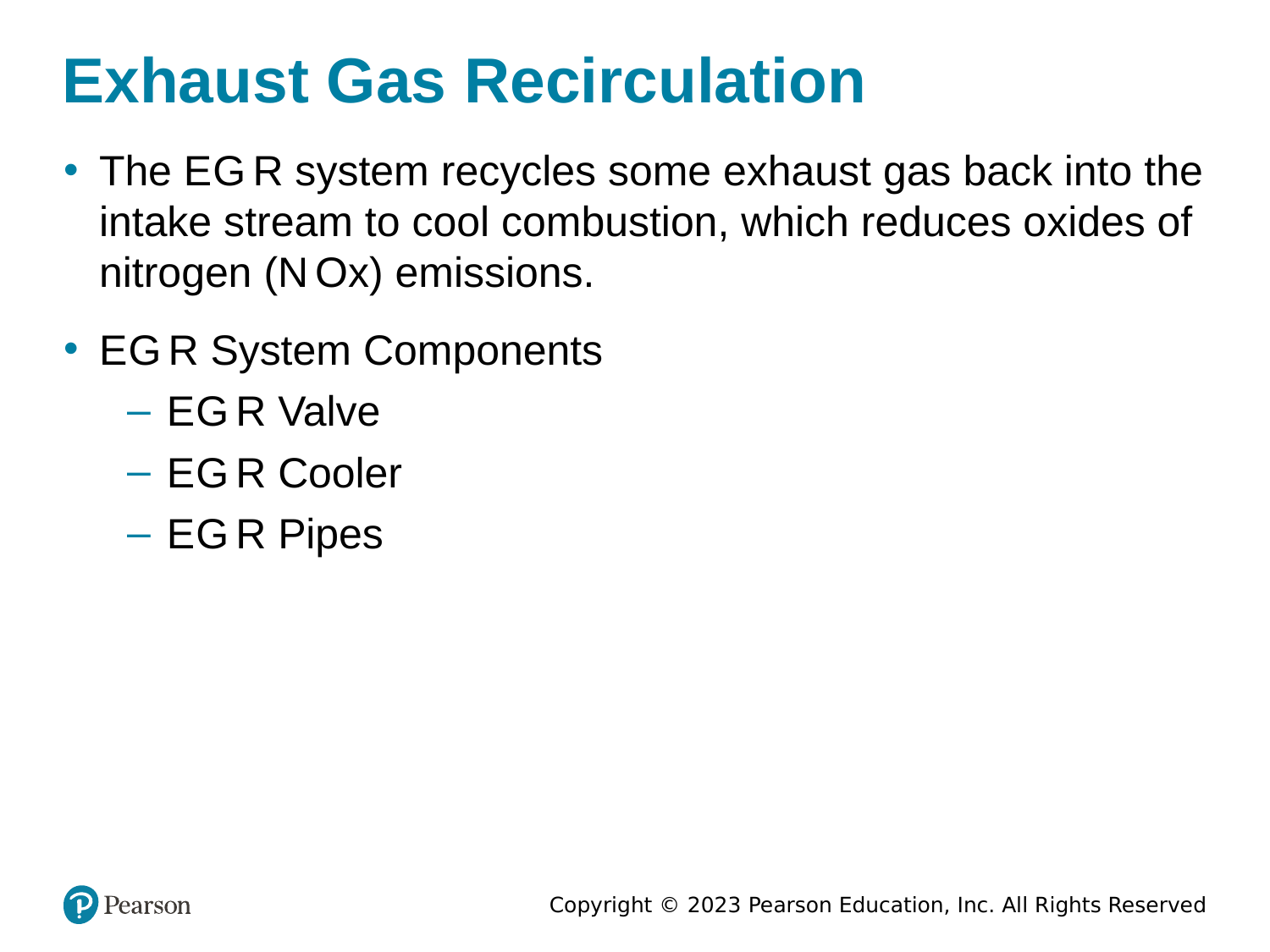

# Exhaust Gas Recirculation
The E G R system recycles some exhaust gas back into the intake stream to cool combustion, which reduces oxides of nitrogen (N Ox) emissions.
E G R System Components
E G R Valve
E G R Cooler
E G R Pipes